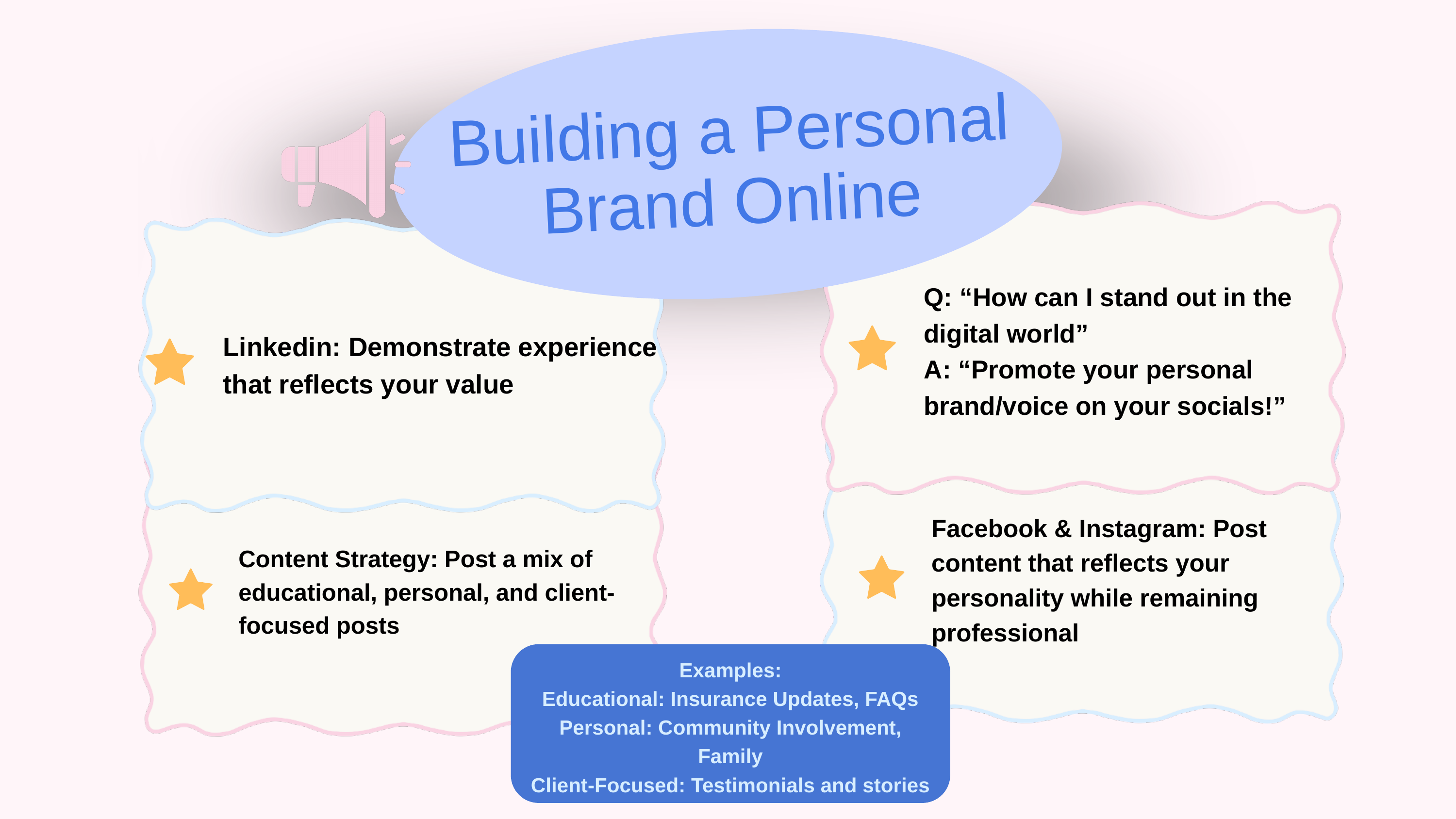

Building a Personal Brand Online

Q: “How can I stand out in the digital world”
A: “Promote your personal brand/voice on your socials!”

Linkedin: Demonstrate experience that reflects your value

Facebook & Instagram: Post content that reflects your personality while remaining professional

Content Strategy: Post a mix of educational, personal, and client-focused posts

Examples:
Educational: Insurance Updates, FAQs
Personal: Community Involvement, Family
Client-Focused: Testimonials and stories